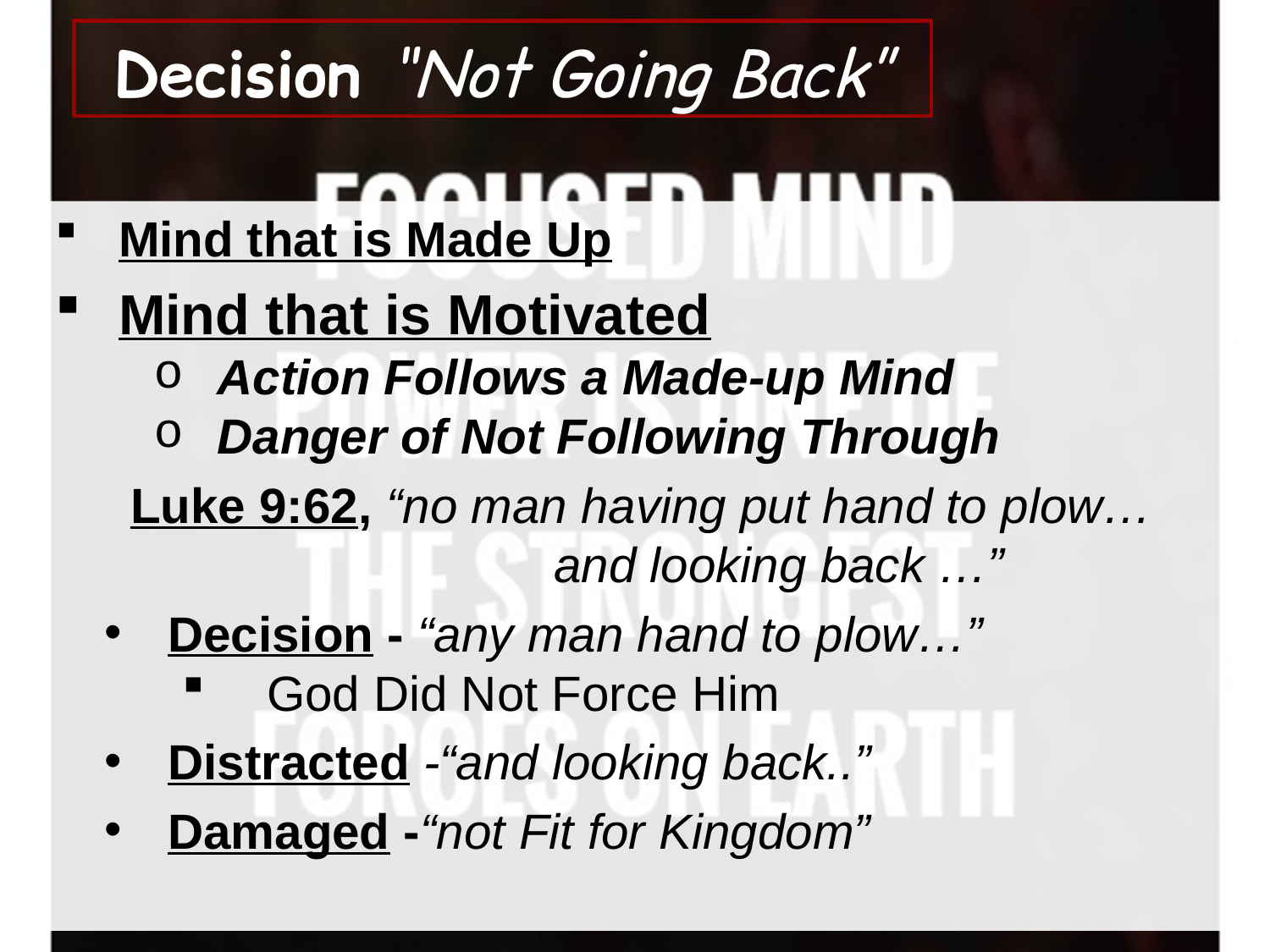

# Decision “Not Going Back”
Mind that is Made Up
Mind that is Motivated
Action Follows a Made-up Mind
Danger of Not Following Through
  Luke 9:62, “no man having put hand to plow…
                     and looking back …”
Decision - “any man hand to plow…”
God Did Not Force Him
Distracted -“and looking back..”
Damaged -“not Fit for Kingdom”